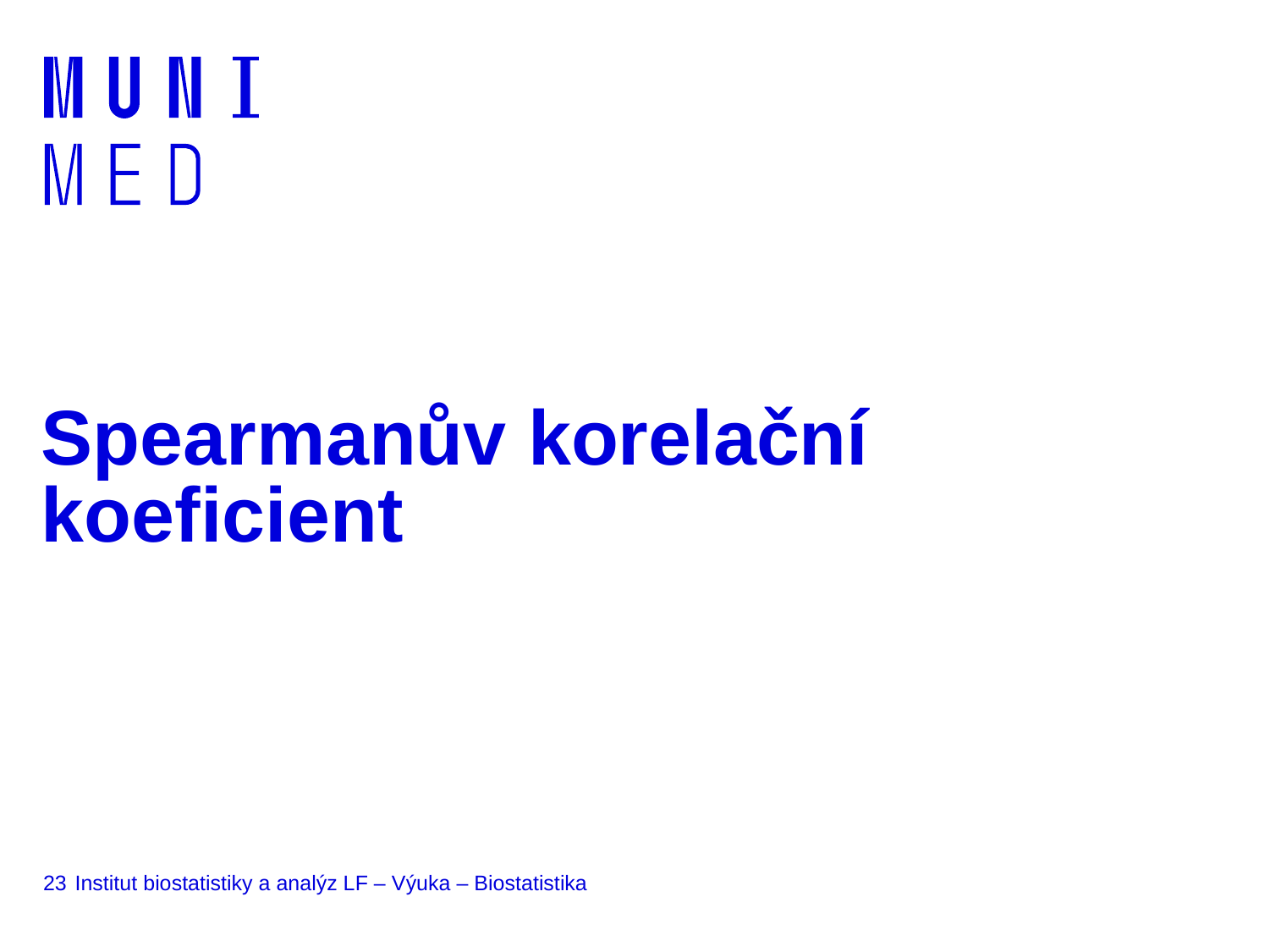

# Spearmanův korelační koeficient

23
Institut biostatistiky a analýz LF – Výuka – Biostatistika